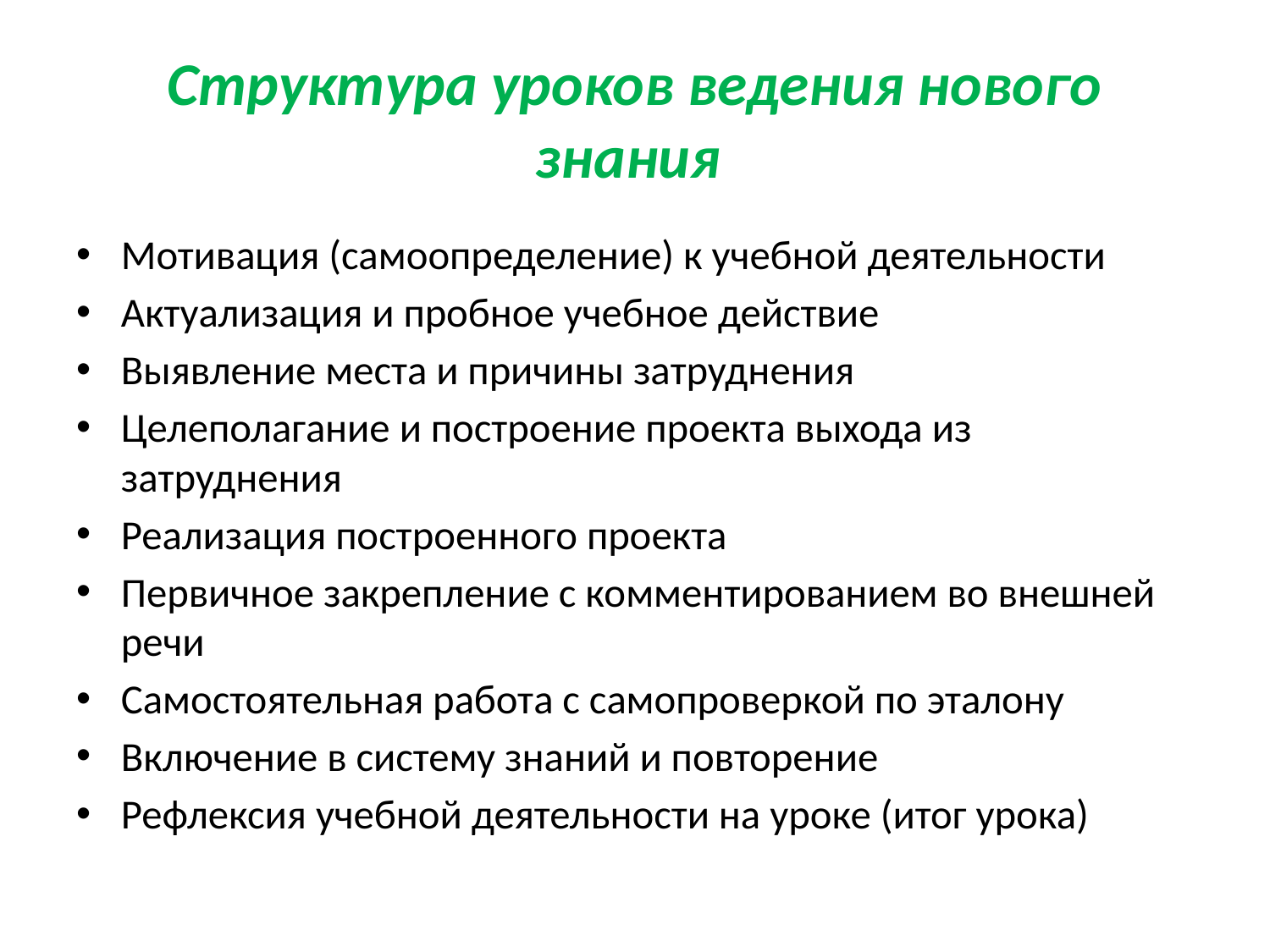

# Структура уроков ведения нового знания
Мотивация (самоопределение) к учебной деятельности
Актуализация и пробное учебное действие
Выявление места и причины затруднения
Целеполагание и построение проекта выхода из затруднения
Реализация построенного проекта
Первичное закрепление с комментированием во внешней речи
Самостоятельная работа с самопроверкой по эталону
Включение в систему знаний и повторение
Рефлексия учебной деятельности на уроке (итог урока)